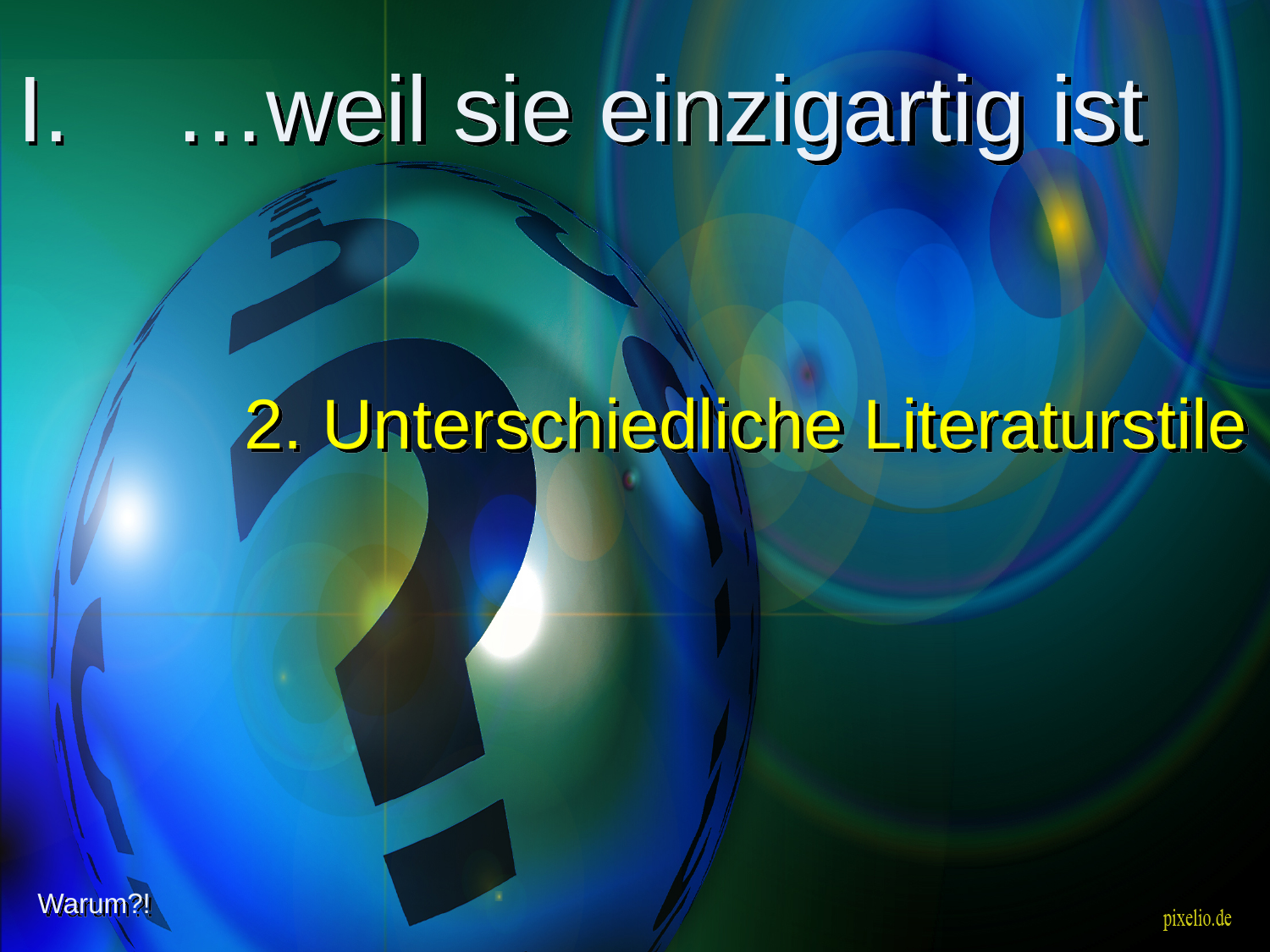

# I.    …weil sie einzigartig ist
2. Unterschiedliche Literaturstile
Warum?!